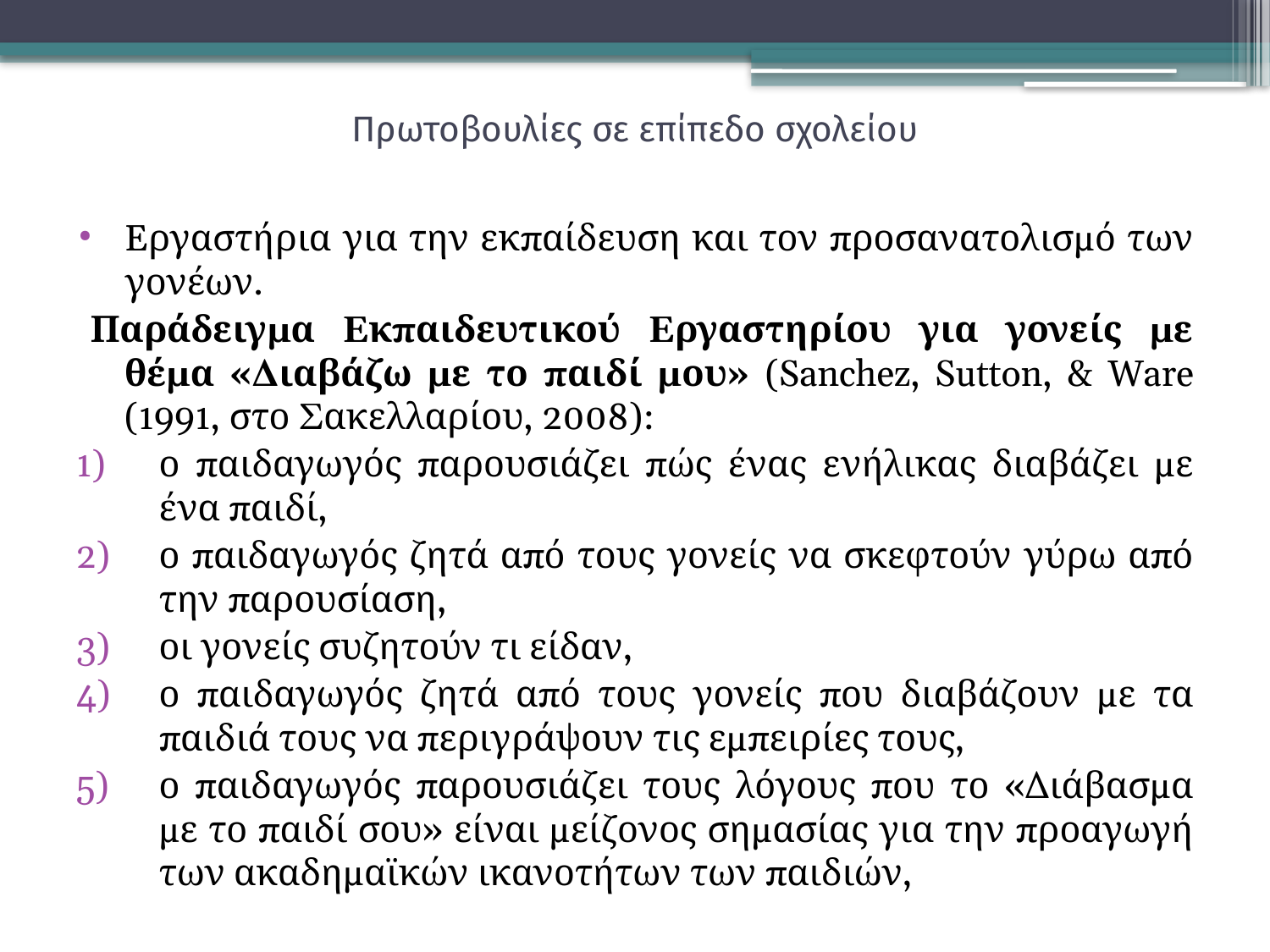

# Πρωτοβουλίες σε επίπεδο σχολείου
Εργαστήρια για την εκπαίδευση και τον προσανατολισμό των γονέων.
Παράδειγμα Εκπαιδευτικού Εργαστηρίου για γονείς με θέμα «Διαβάζω με το παιδί μου» (Sanchez, Sutton, & Ware (1991, στο Σακελλαρίου, 2008):
ο παιδαγωγός παρουσιάζει πώς ένας ενήλικας διαβάζει με ένα παιδί,
ο παιδαγωγός ζητά από τους γονείς να σκεφτούν γύρω από την παρουσίαση,
οι γονείς συζητούν τι είδαν,
ο παιδαγωγός ζητά από τους γονείς που διαβάζουν με τα παιδιά τους να περιγράψουν τις εμπειρίες τους,
ο παιδαγωγός παρουσιάζει τους λόγους που το «Διάβασμα με το παιδί σου» είναι μείζονος σημασίας για την προαγωγή των ακαδημαϊκών ικανοτήτων των παιδιών,